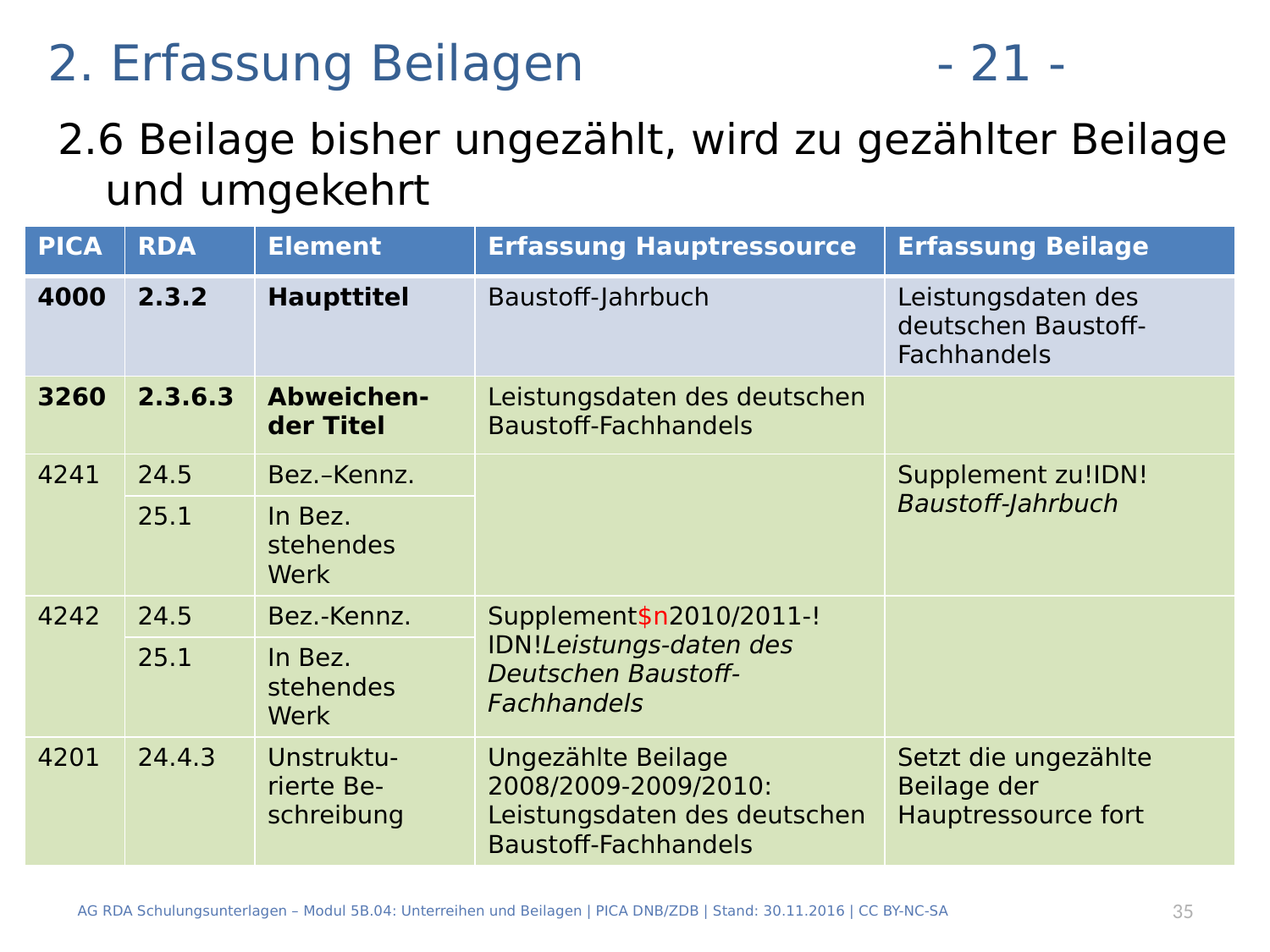

# 2. Erfassung Beilagen			- 21 -
2.6 Beilage bisher ungezählt, wird zu gezählter Beilage und umgekehrt

| PICA | RDA | Element | Erfassung Hauptressource | Erfassung Beilage |
| --- | --- | --- | --- | --- |
| 4000 | 2.3.2 | Haupttitel | Baustoff-Jahrbuch | Leistungsdaten des deutschen Baustoff-Fachhandels |
| 3260 | 2.3.6.3 | Abweichen-der Titel | Leistungsdaten des deutschen Baustoff-Fachhandels |  |
| 4241 | 24.5 | Bez.–Kennz. |  | Supplement zu!IDN!Baustoff-Jahrbuch |
|  | 25.1 | In Bez. stehendes Werk |  |  |
| 4242 | 24.5 | Bez.-Kennz. | Supplement$n2010/2011-!IDN!Leistungs-daten des Deutschen Baustoff-Fachhandels |  |
|  | 25.1 | In Bez. stehendes Werk |  |  |
| 4201 | 24.4.3 | Unstruktu-rierte Be-schreibung | Ungezählte Beilage 2008/2009-2009/2010: Leistungsdaten des deutschen Baustoff-Fachhandels | Setzt die ungezählte Beilage der Hauptressource fort |
AG RDA Schulungsunterlagen – Modul 5B.04: Unterreihen und Beilagen | PICA DNB/ZDB | Stand: 30.11.2016 | CC BY-NC-SA
35